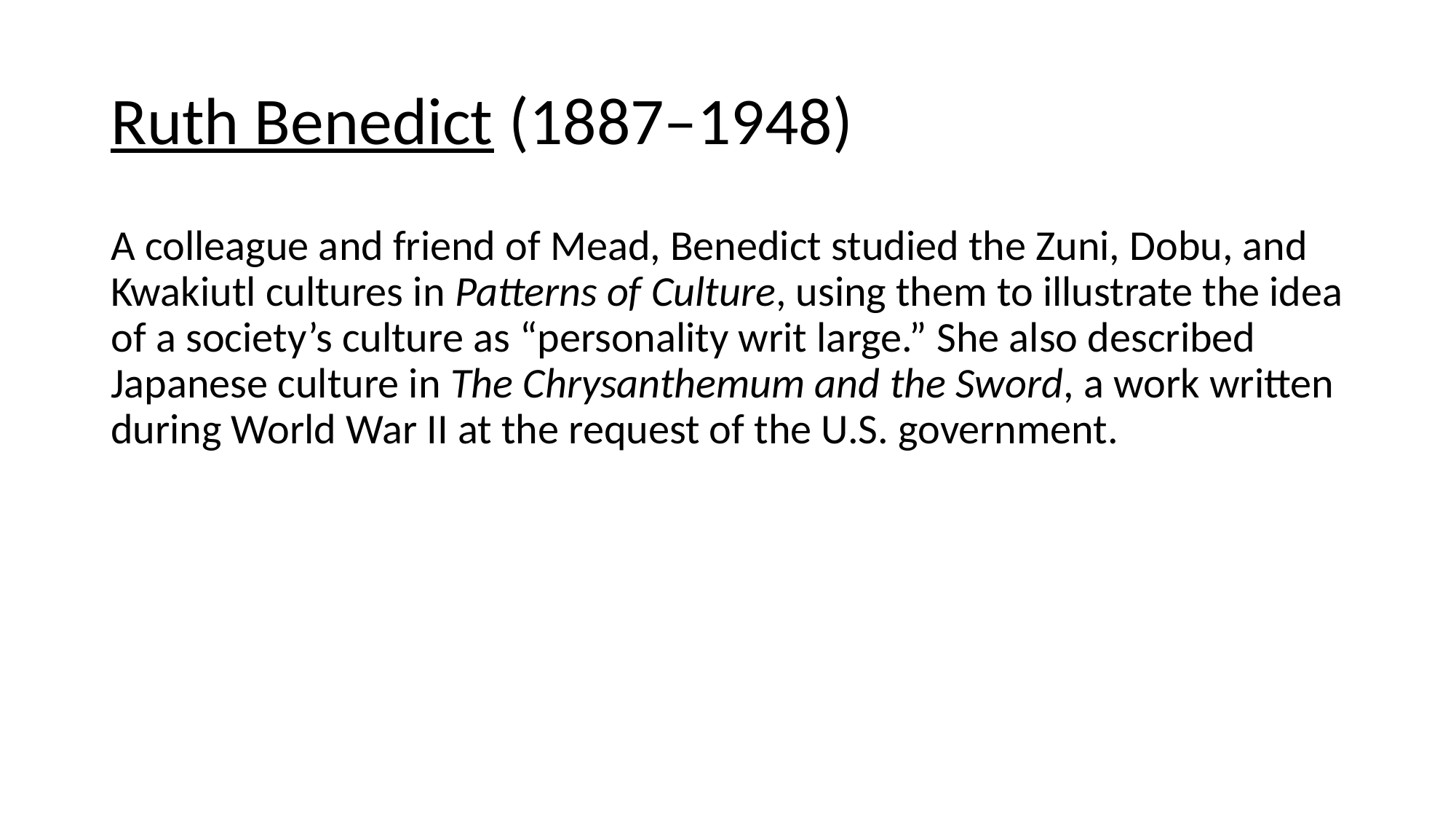

# Ruth Benedict (1887–1948)
A colleague and friend of Mead, Benedict studied the Zuni, Dobu, and Kwakiutl cultures in Patterns of Culture, using them to illustrate the idea of a society’s culture as “personality writ large.” She also described Japanese culture in The Chrysanthemum and the Sword, a work written during World War II at the request of the U.S. government.